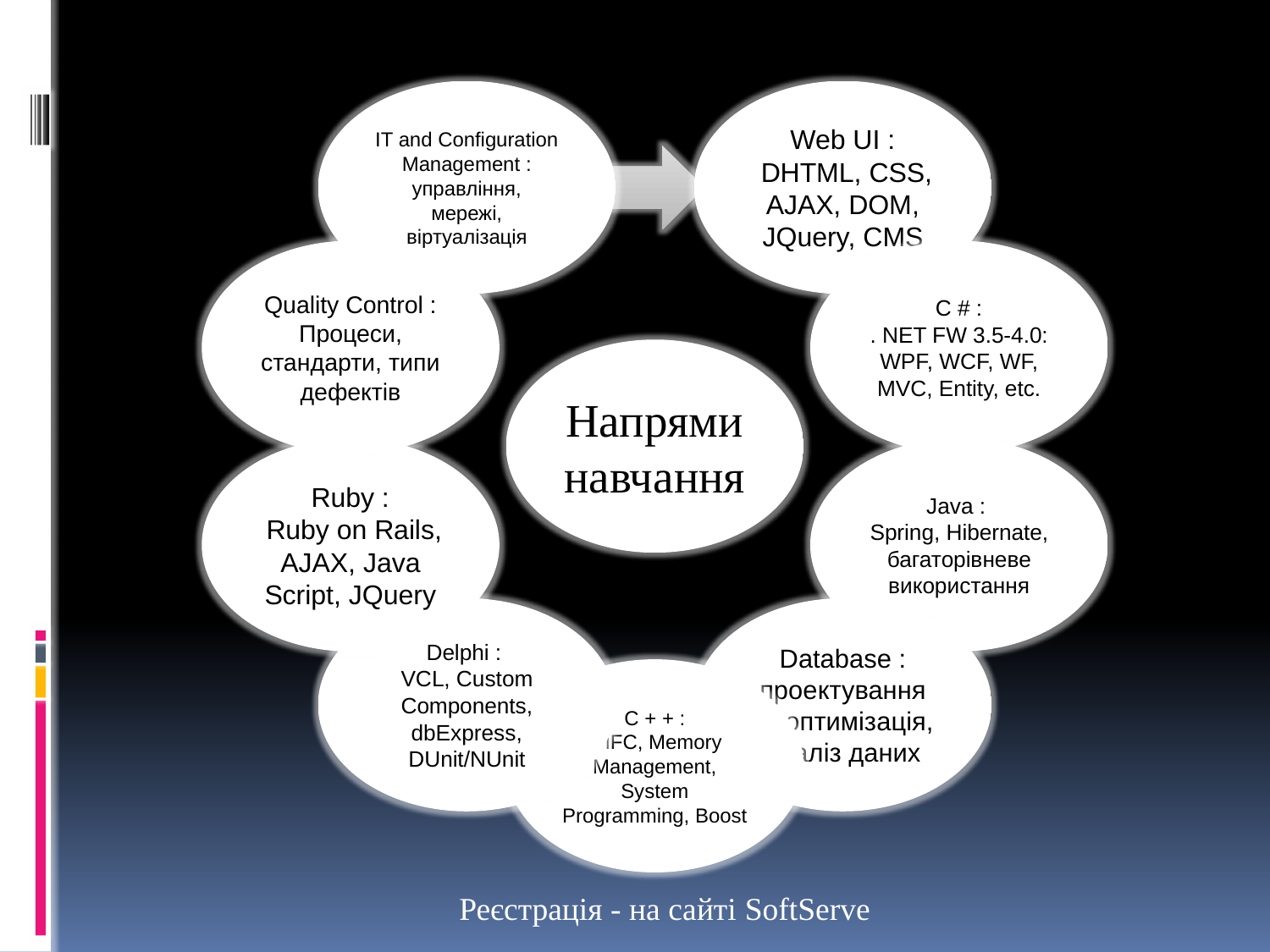

Напрями навчання
Web UI :
 DHTML, CSS, AJAX, DOM, JQuery, CMS
C # :
. NET FW 3.5-4.0: WPF, WCF, WF, MVC, Entity, etc.
Java :
Spring, Hibernate, багаторівневе використання
Database : проектування та оптимізація, аналіз даних
С + + :
 MFC, Memory Management, System Programming, Boost
Delphi :
VCL, Custom Components, dbExpress, DUnit/NUnit
Ruby :
 Ruby on Rails, AJAX, Java Script, JQuery
Quality Control : Процеси, стандарти, типи дефектів
IT and Configuration Management : управління, мережі, віртуалізація

Реєстрація - на сайті SoftServe